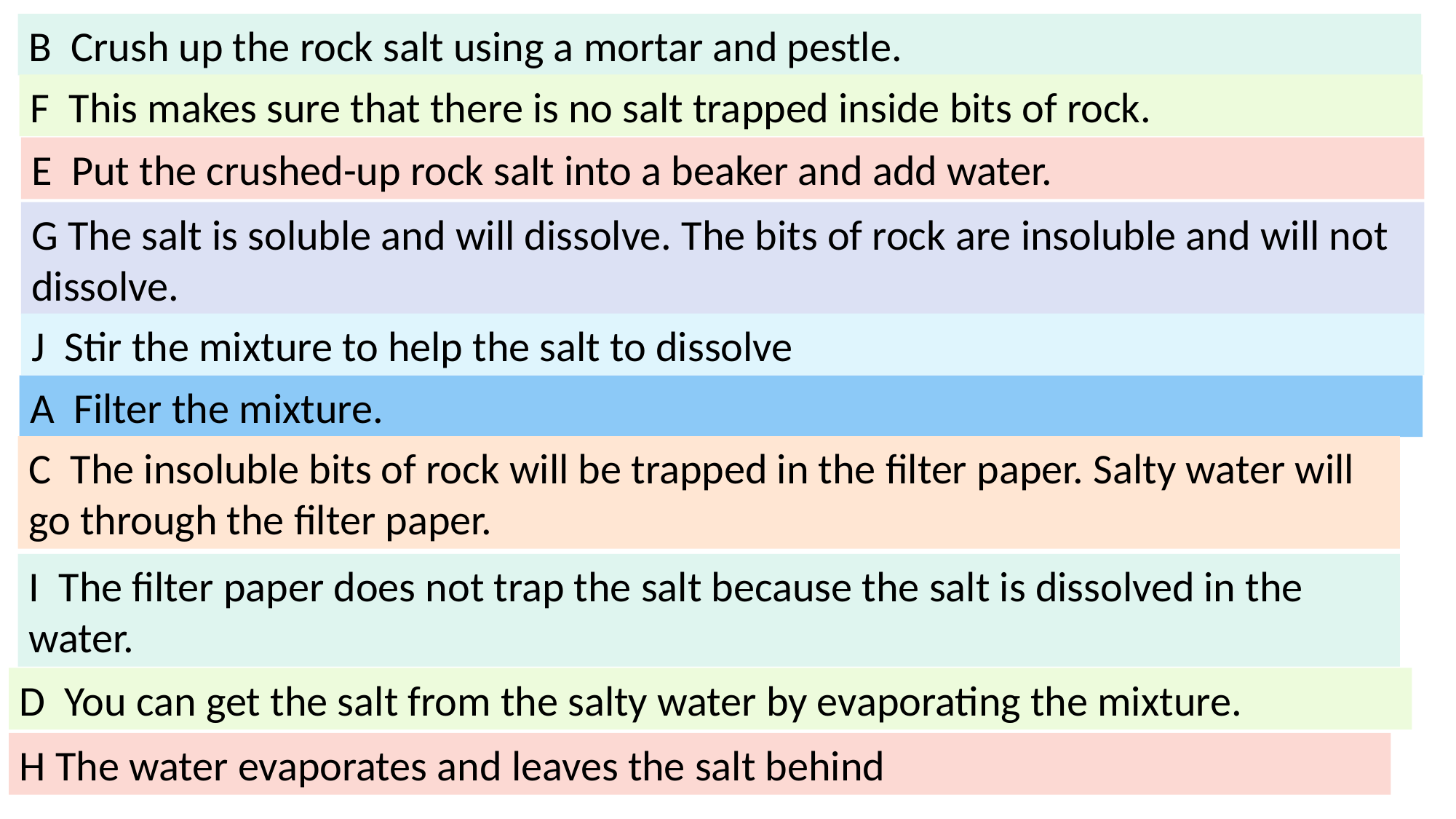

B  Crush up the rock salt using a mortar and pestle.
F  This makes sure that there is no salt trapped inside bits of rock.
E  Put the crushed-up rock salt into a beaker and add water.
G The salt is soluble and will dissolve. The bits of rock are insoluble and will not dissolve.
J  Stir the mixture to help the salt to dissolve
A  Filter the mixture.
C  The insoluble bits of rock will be trapped in the filter paper. Salty water will go through the filter paper.
I  The filter paper does not trap the salt because the salt is dissolved in the water.
D  You can get the salt from the salty water by evaporating the mixture.
H The water evaporates and leaves the salt behind